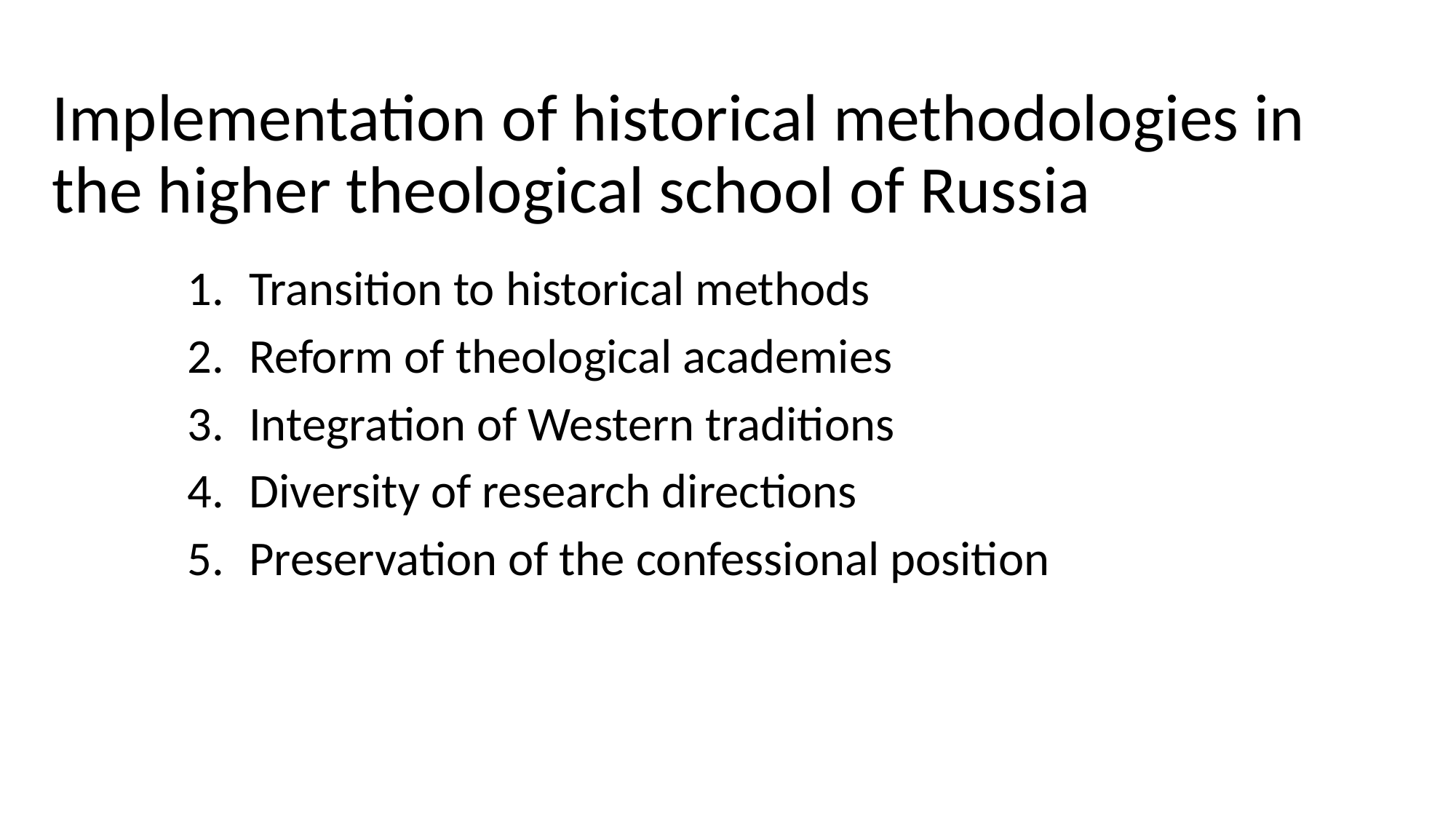

# Implementation of historical methodologies in the higher theological school of Russia
Transition to historical methods
Reform of theological academies
Integration of Western traditions
Diversity of research directions
Preservation of the confessional position